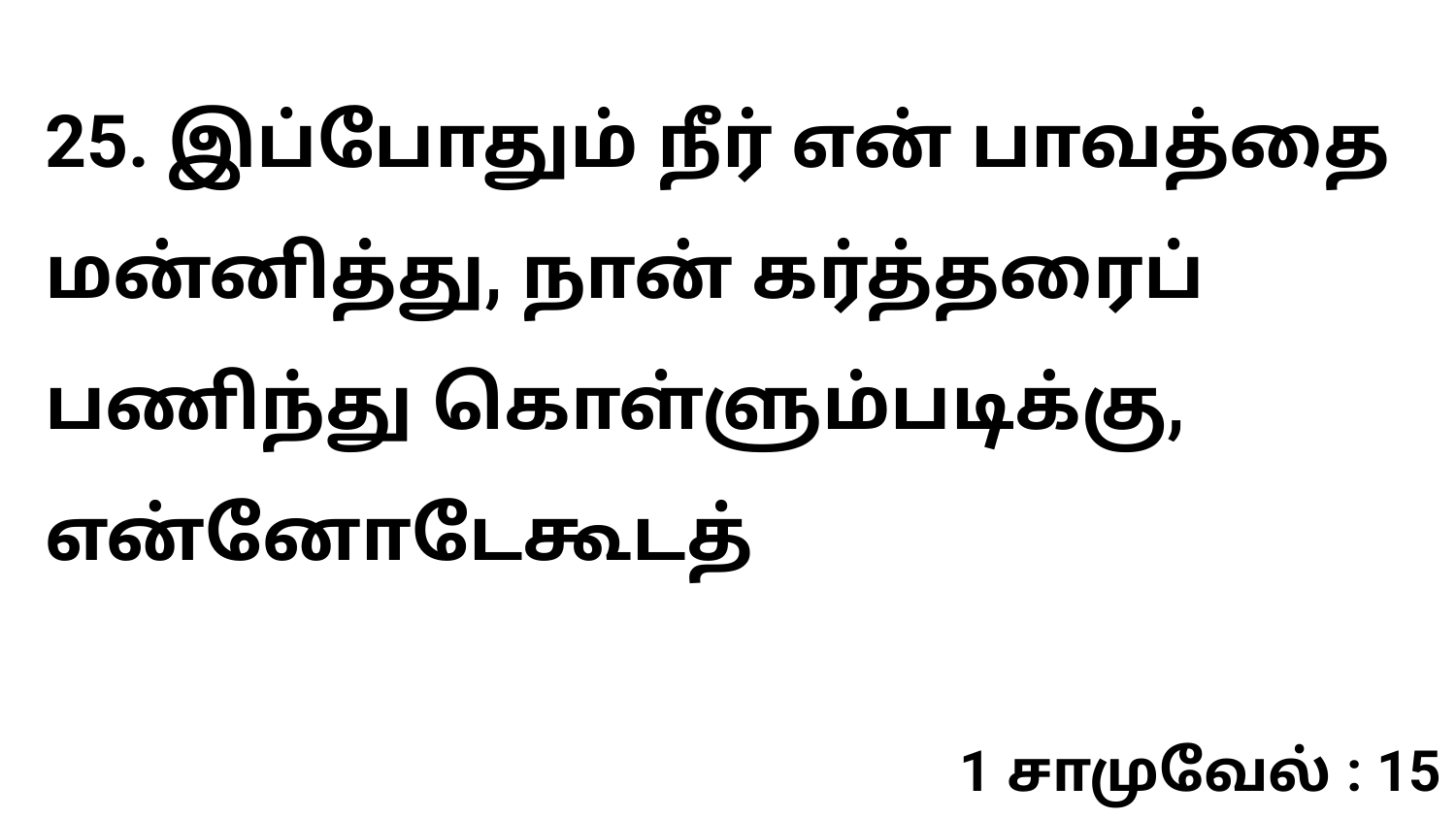

25. இப்போதும் நீர் என் பாவத்தை மன்னித்து, நான் கர்த்தரைப் பணிந்து கொள்ளும்படிக்கு, என்னோடேகூடத்
1 சாமுவேல் : 15